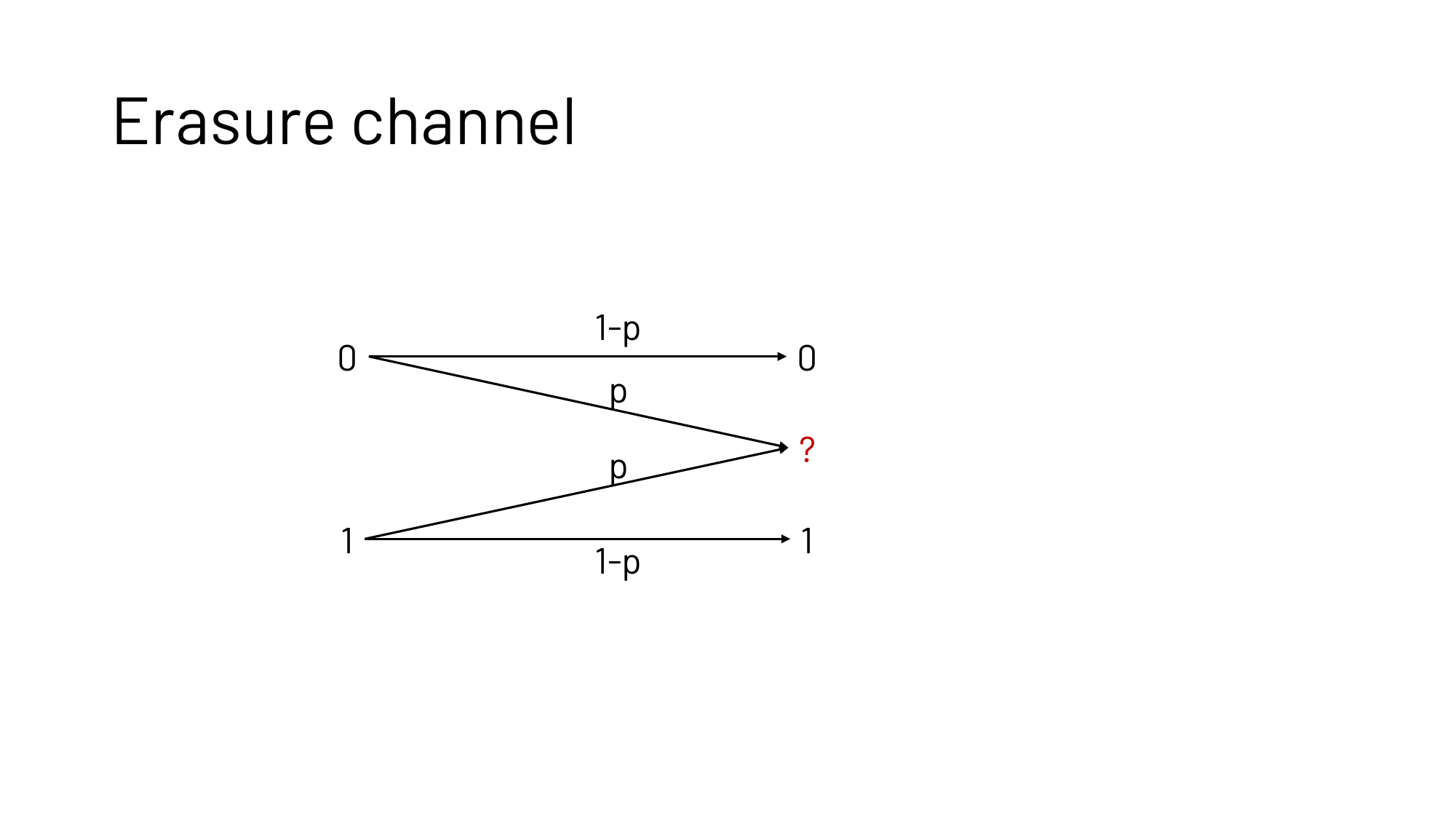

# Erasure channel
1-p
0
0
p
?
p
1
1
1-p